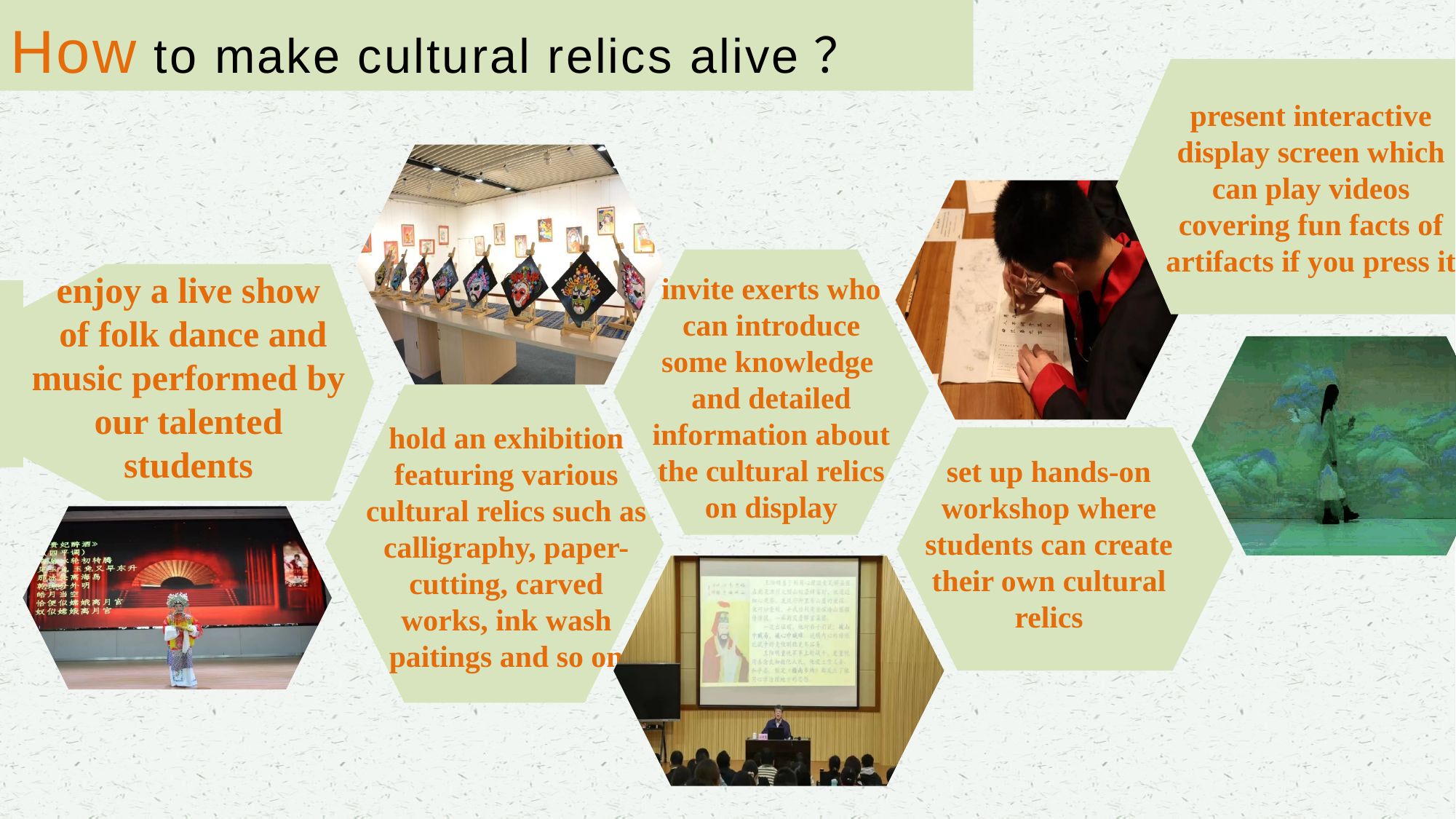

How to make cultural relics alive？

present interactive display screen which can play videos covering fun facts of artifacts if you press it

enjoy a live show
 of folk dance and music performed by our talented students

invite exerts who can introduce some knowledge  and detailed information about the cultural relics on display

set up hands-on workshop where students can create their own cultural relics
hold an exhibition featuring various cultural relics such as calligraphy, paper-cutting, carved works, ink wash paitings and so on